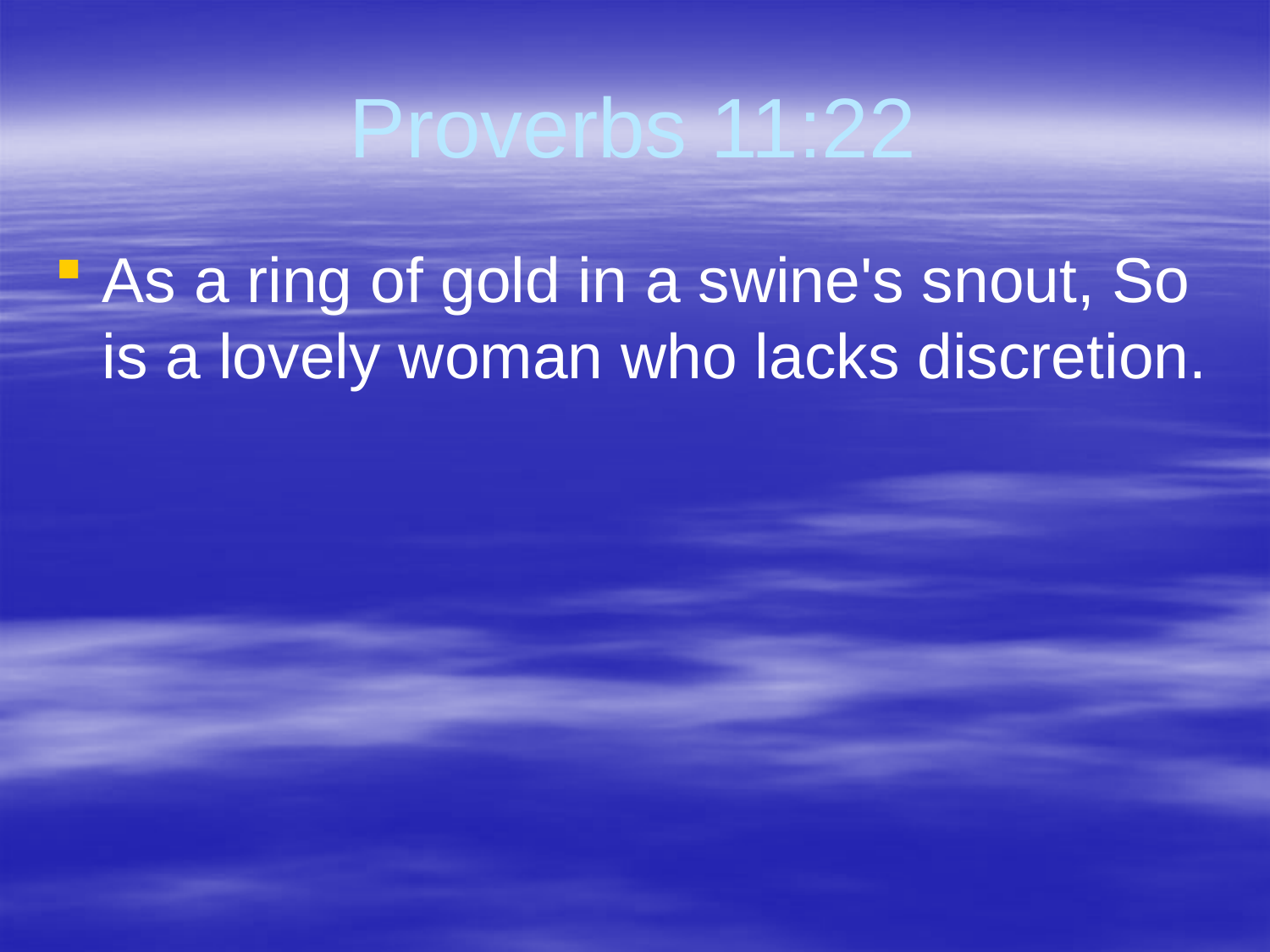

# Proverbs 11:22
As a ring of gold in a swine's snout, So is a lovely woman who lacks discretion.